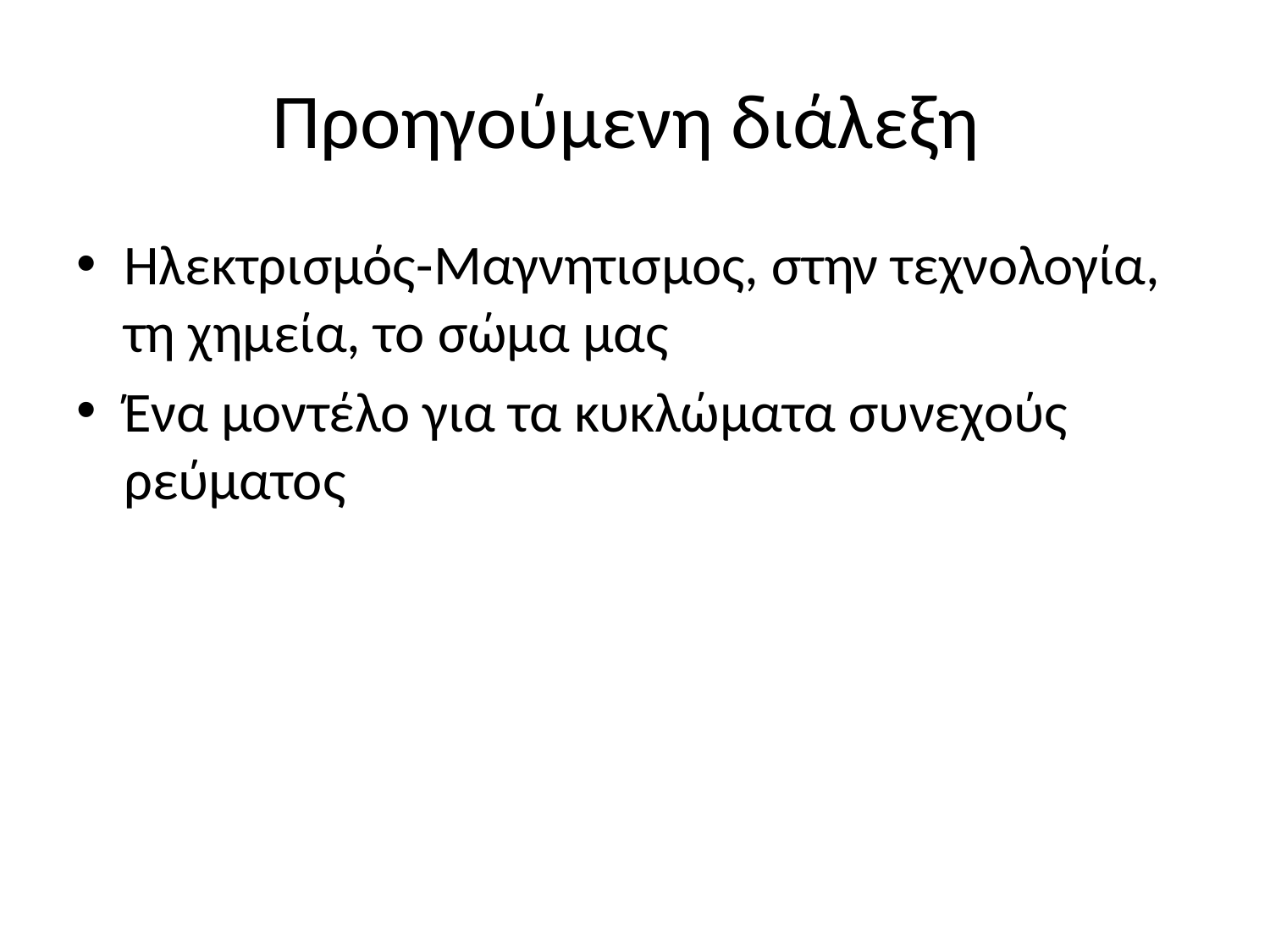

# Προηγούμενη διάλεξη
Ηλεκτρισμός-Μαγνητισμος, στην τεχνολογία, τη χημεία, το σώμα μας
Ένα μοντέλο για τα κυκλώματα συνεχούς ρεύματος